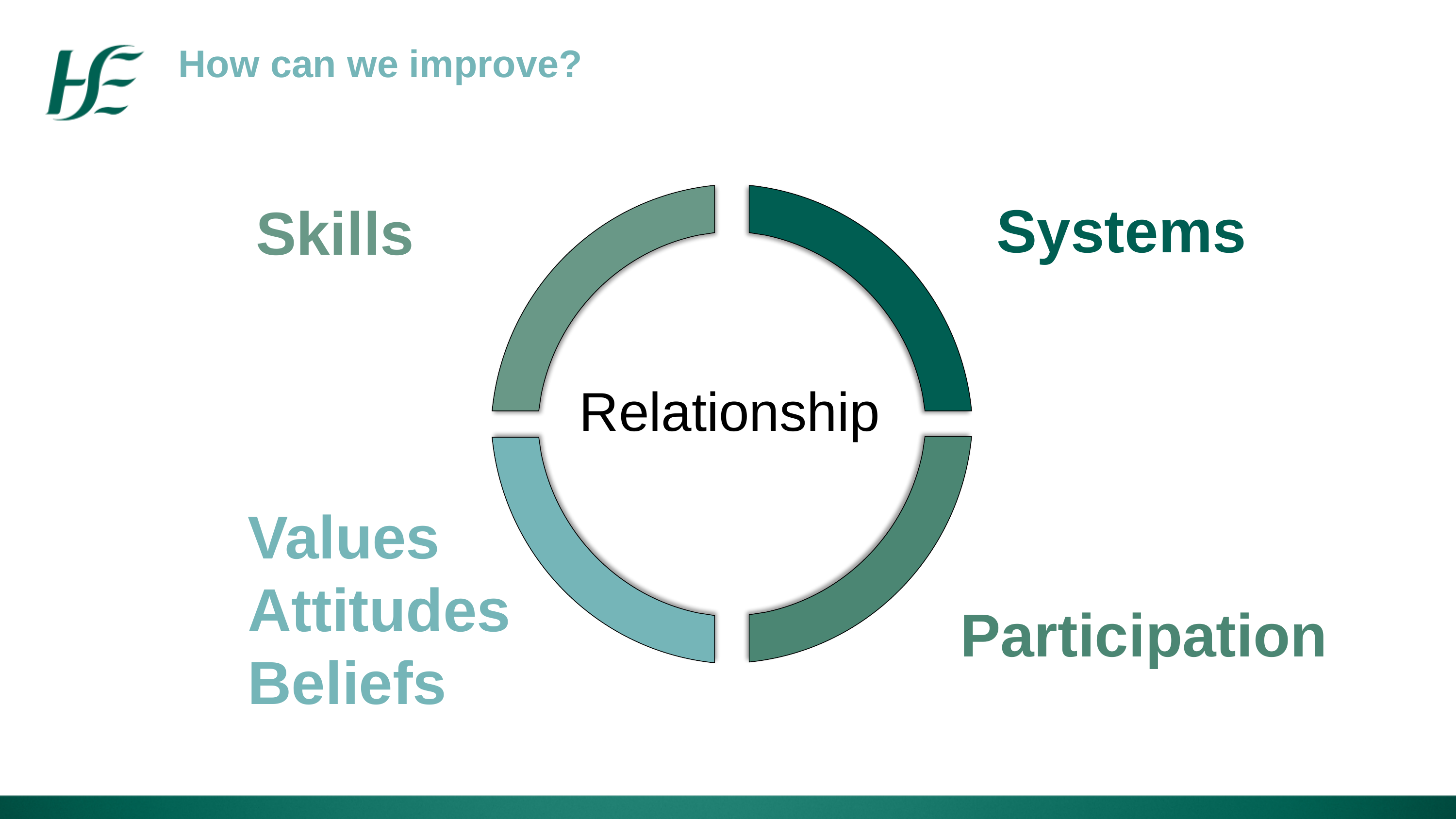

How can we improve?

Systems

Skills
Relationship

Values
Attitudes
Beliefs
Participation